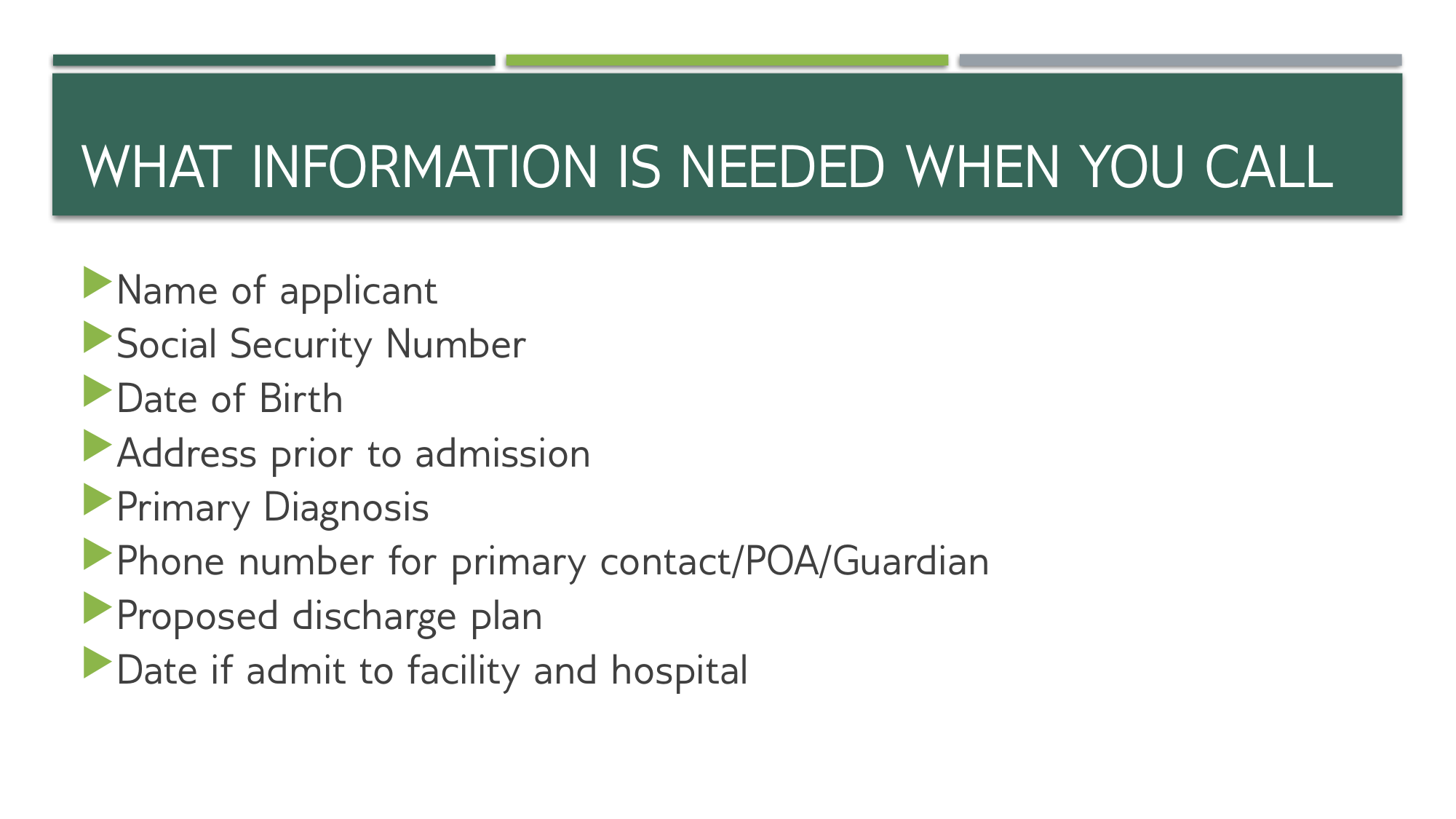

# What information is needed when you call
Name of applicant
Social Security Number
Date of Birth
Address prior to admission
Primary Diagnosis
Phone number for primary contact/POA/Guardian
Proposed discharge plan
Date if admit to facility and hospital